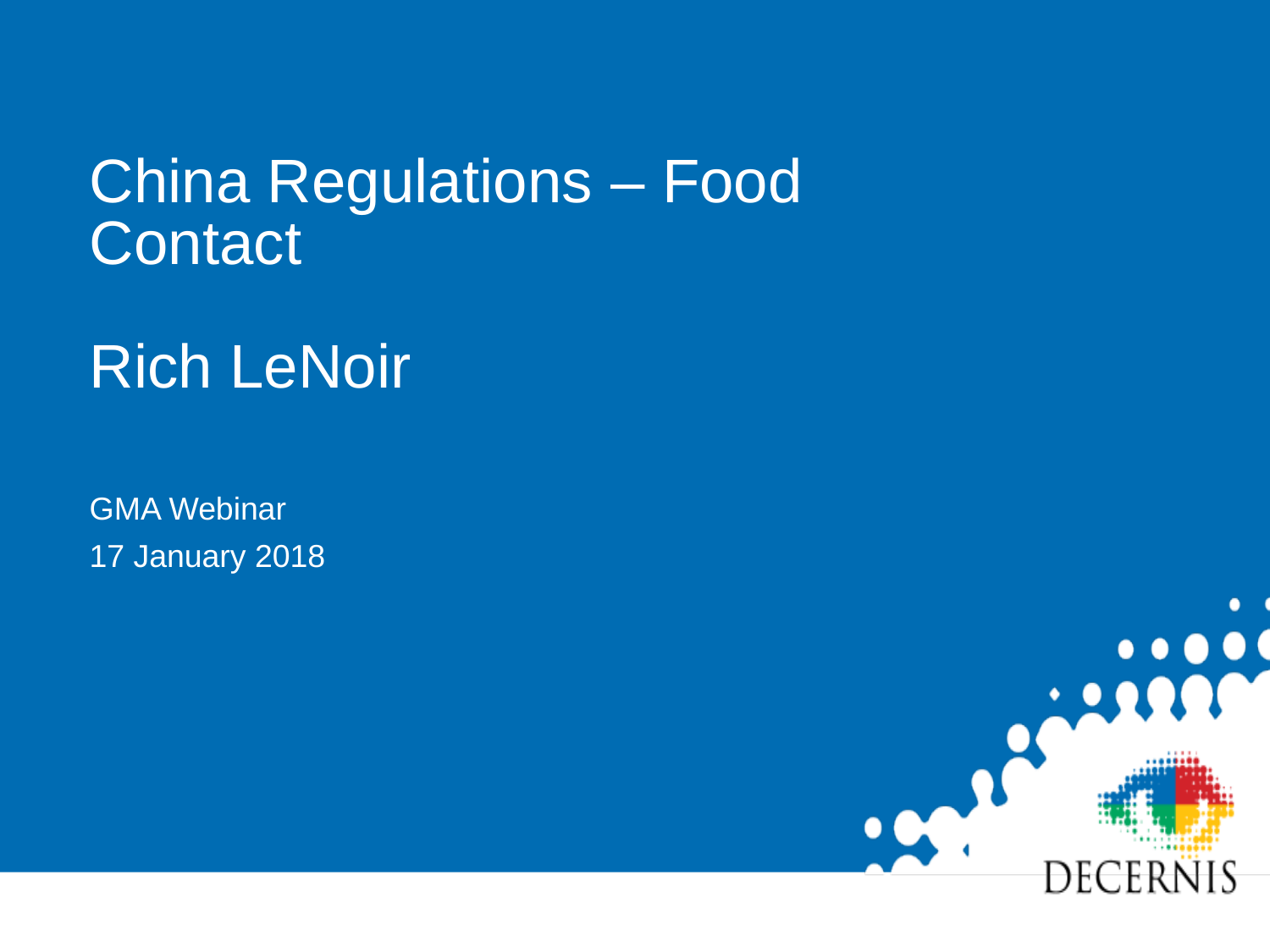

# China Regulations – Food Contact Rich LeNoir
GMA Webinar
17 January 2018